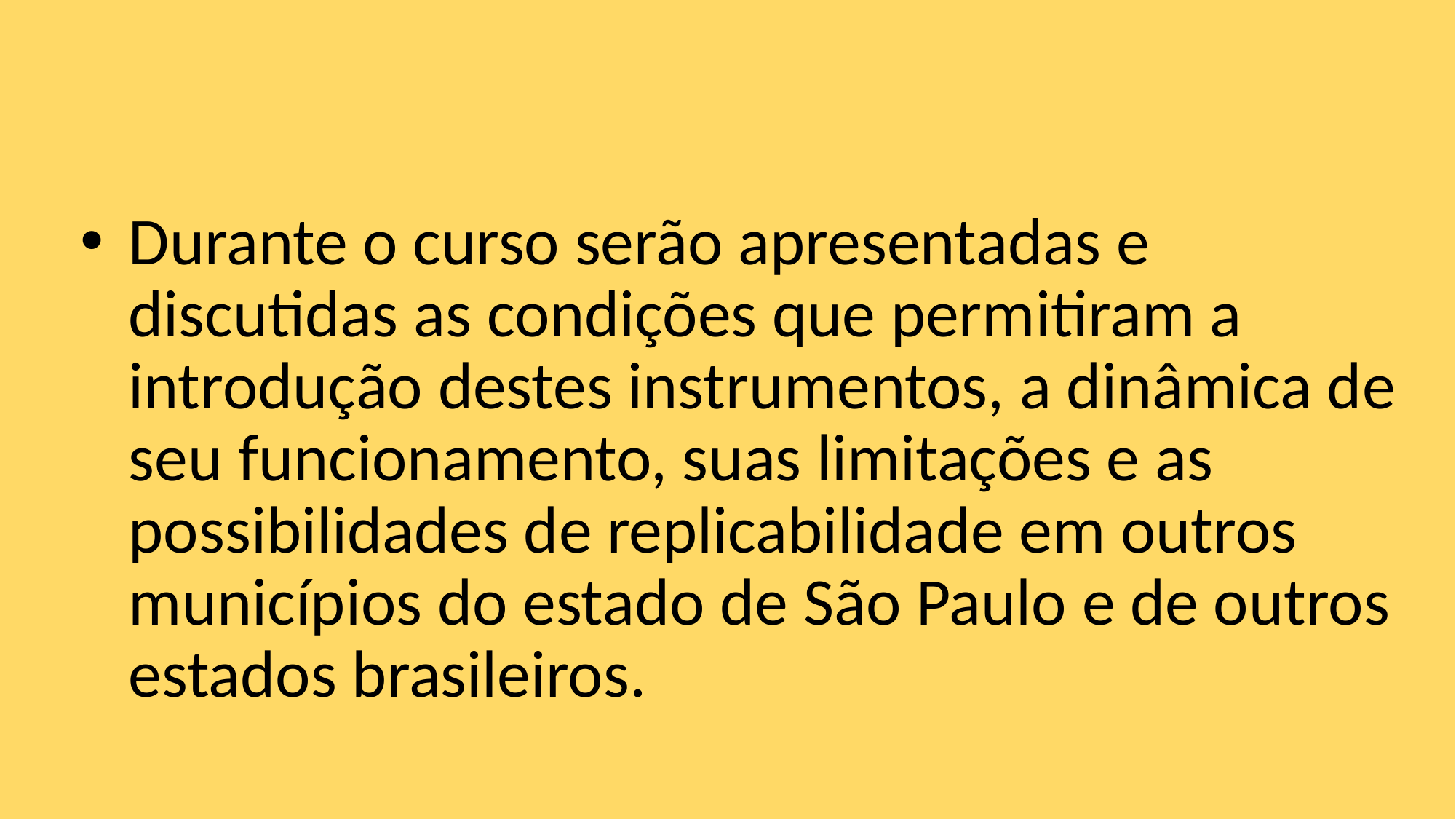

#
Durante o curso serão apresentadas e discutidas as condições que permitiram a introdução destes instrumentos, a dinâmica de seu funcionamento, suas limitações e as possibilidades de replicabilidade em outros municípios do estado de São Paulo e de outros estados brasileiros.